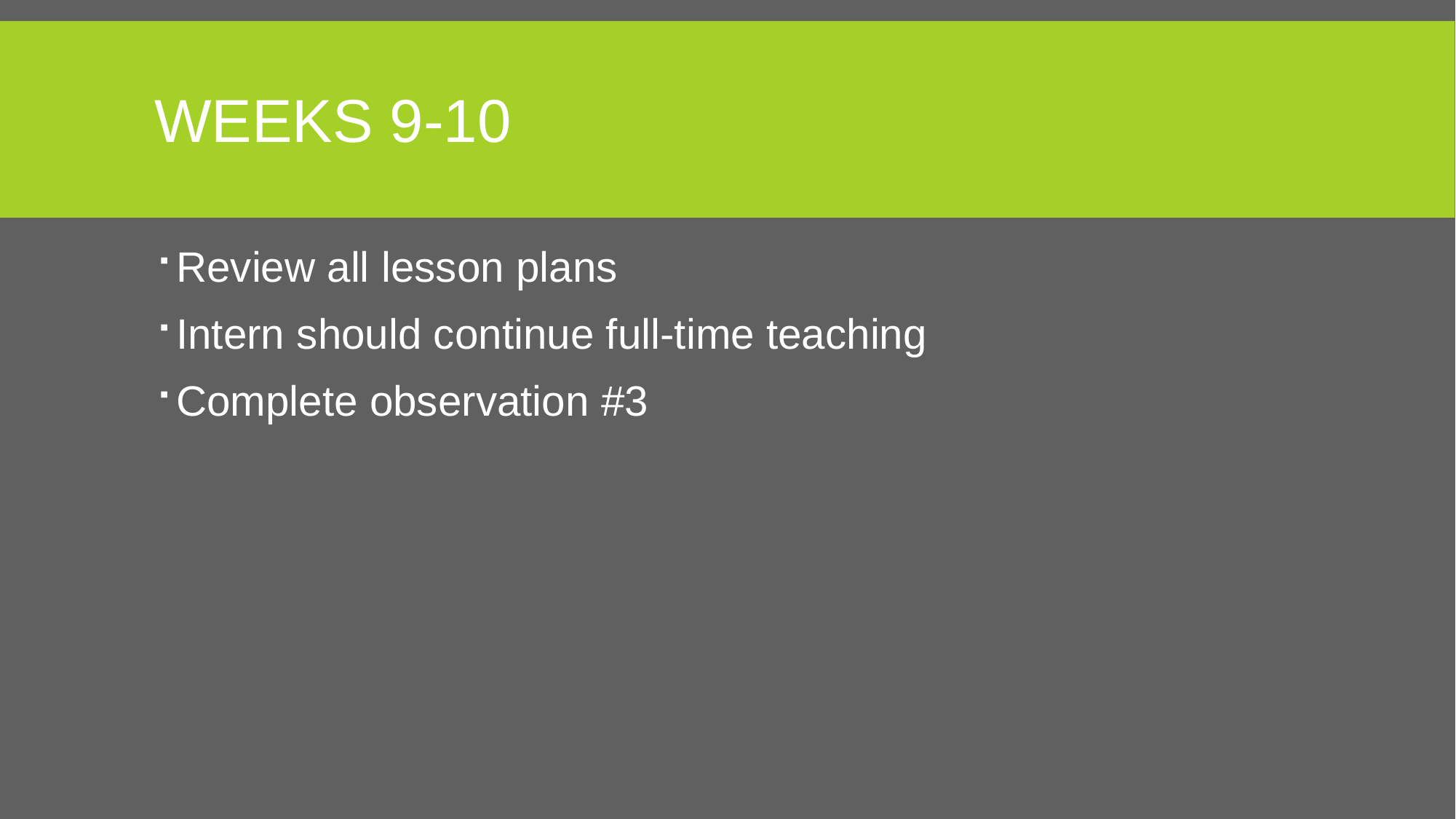

# Weeks 9-10
Review all lesson plans
Intern should continue full-time teaching
Complete observation #3